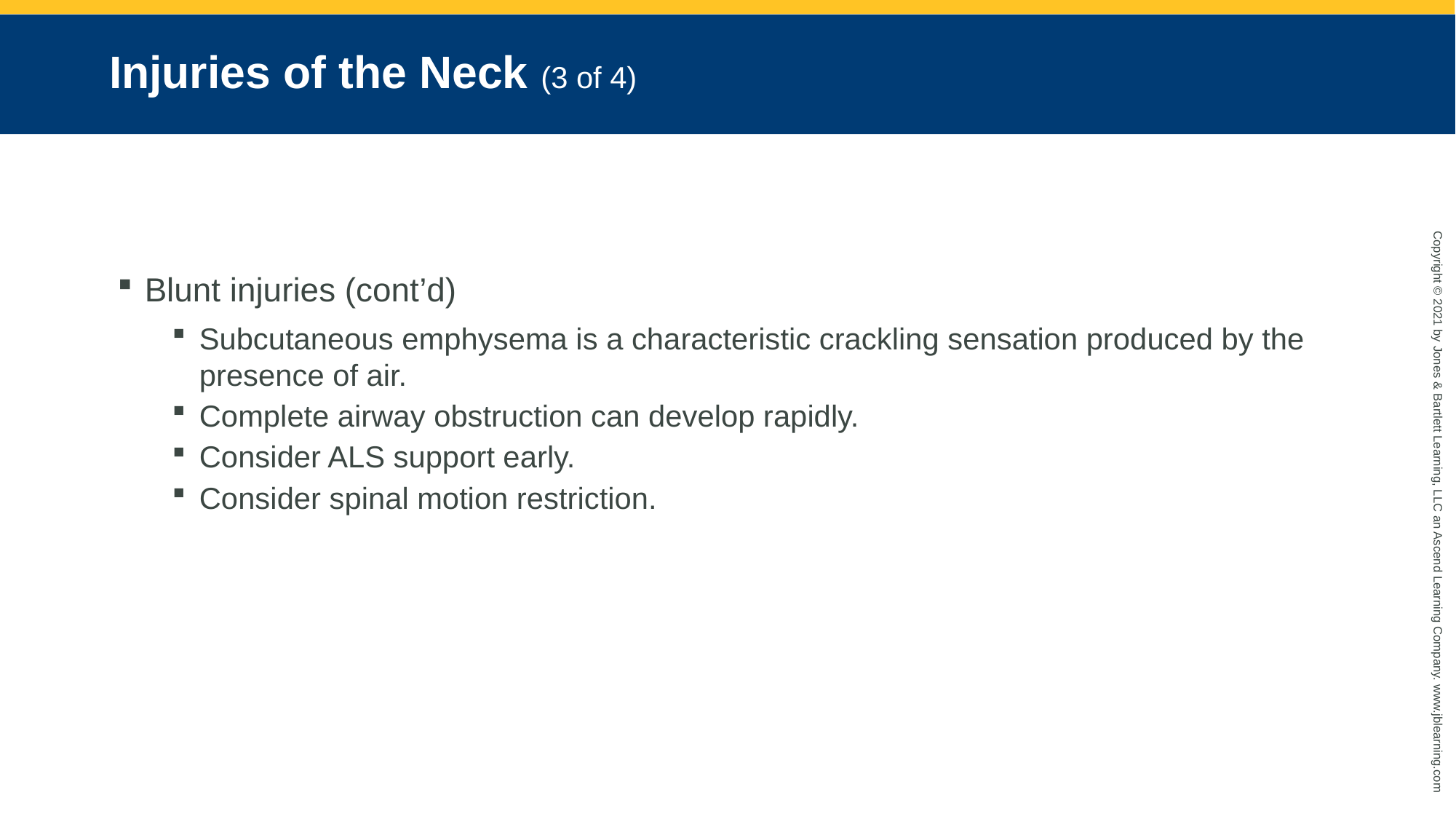

# Injuries of the Neck (3 of 4)
Blunt injuries (cont’d)
Subcutaneous emphysema is a characteristic crackling sensation produced by the presence of air.
Complete airway obstruction can develop rapidly.
Consider ALS support early.
Consider spinal motion restriction.